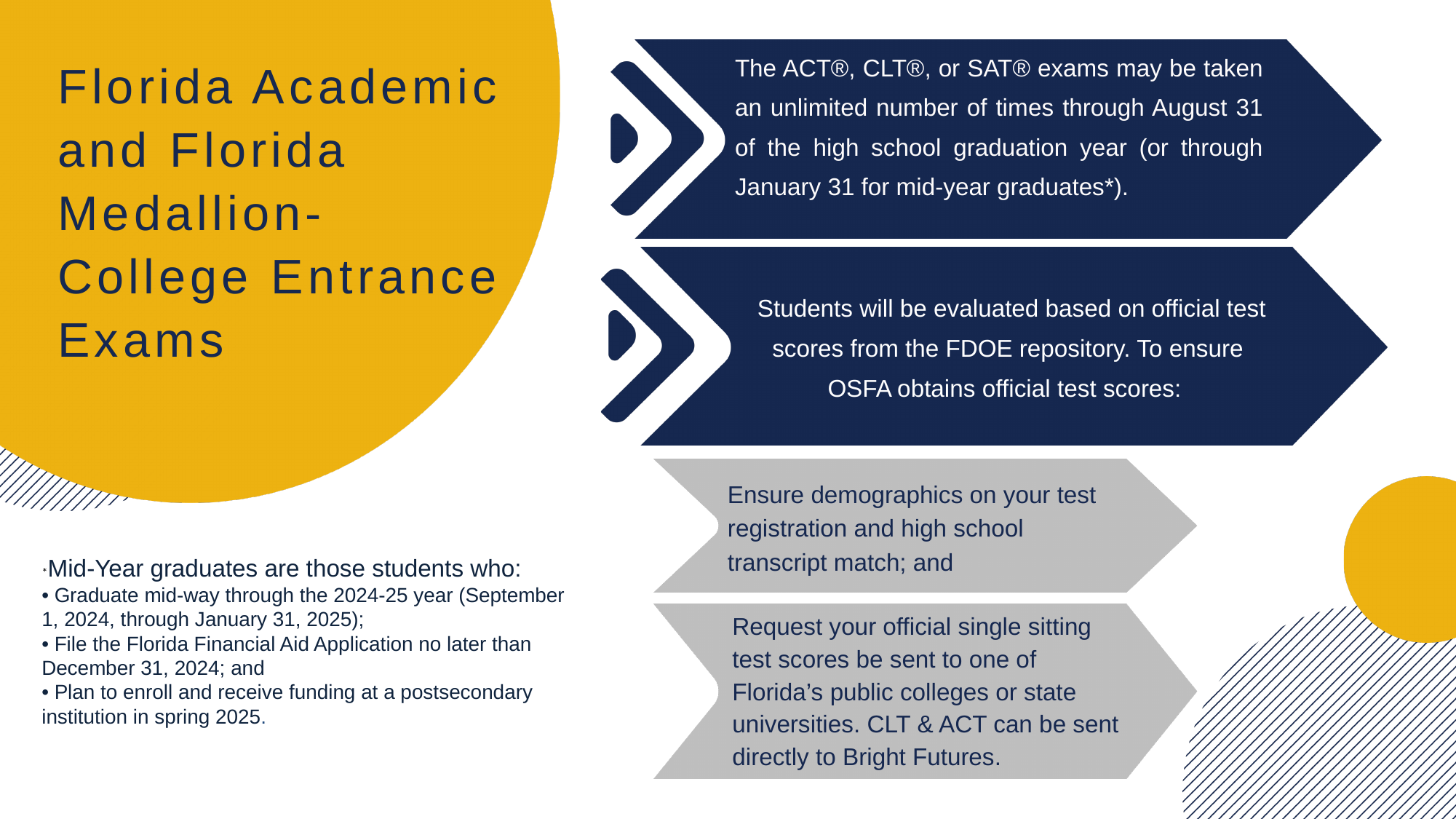

The ACT®, CLT®, or SAT® exams may be taken an unlimited number of times through August 31 of the high school graduation year (or through January 31 for mid-year graduates*).
Florida Academic and Florida Medallion- College Entrance Exams

 Students will be evaluated based on official test scores from the FDOE repository. To ensure OSFA obtains official test scores:

Ensure demographics on your test registration and high school transcript match; and

*Mid-Year graduates are those students who:
• Graduate mid-way through the 2024-25 year (September 1, 2024, through January 31, 2025);
• File the Florida Financial Aid Application no later than December 31, 2024; and
• Plan to enroll and receive funding at a postsecondary institution in spring 2025.

Request your official single sitting test scores be sent to one of Florida’s public colleges or state universities. CLT & ACT can be sent directly to Bright Futures.